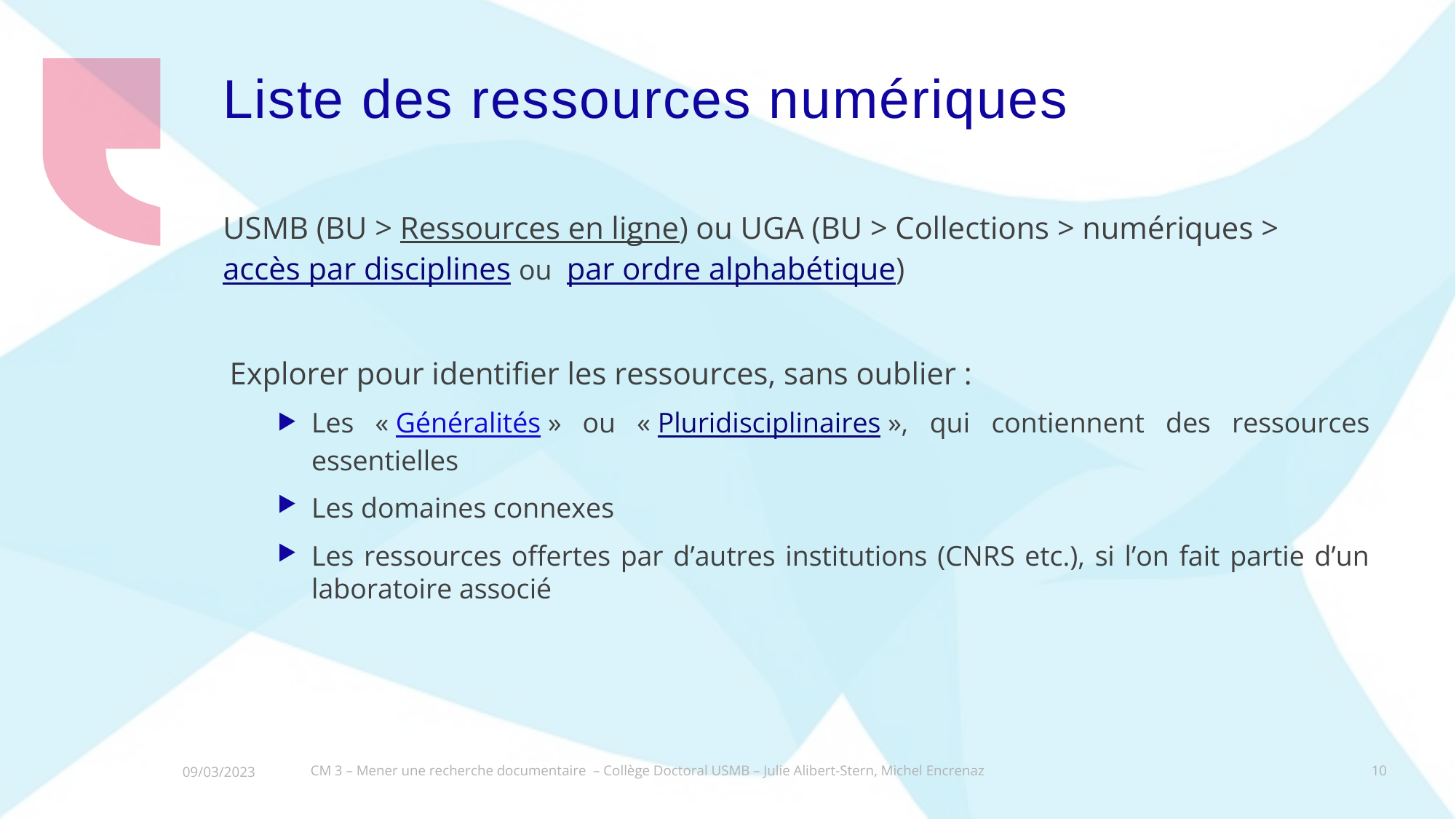

# Liste des ressources numériques
USMB (BU > Ressources en ligne) ou UGA (BU > Collections > numériques > accès par disciplines ou  par ordre alphabétique)

Explorer pour identifier les ressources, sans oublier :
Les « Généralités » ou « Pluridisciplinaires », qui contiennent des ressources essentielles
Les domaines connexes
Les ressources offertes par d’autres institutions (CNRS etc.), si l’on fait partie d’un laboratoire associé

CM 3 – Mener une recherche documentaire  – Collège Doctoral USMB – Julie Alibert-Stern, Michel Encrenaz
10
09/03/2023